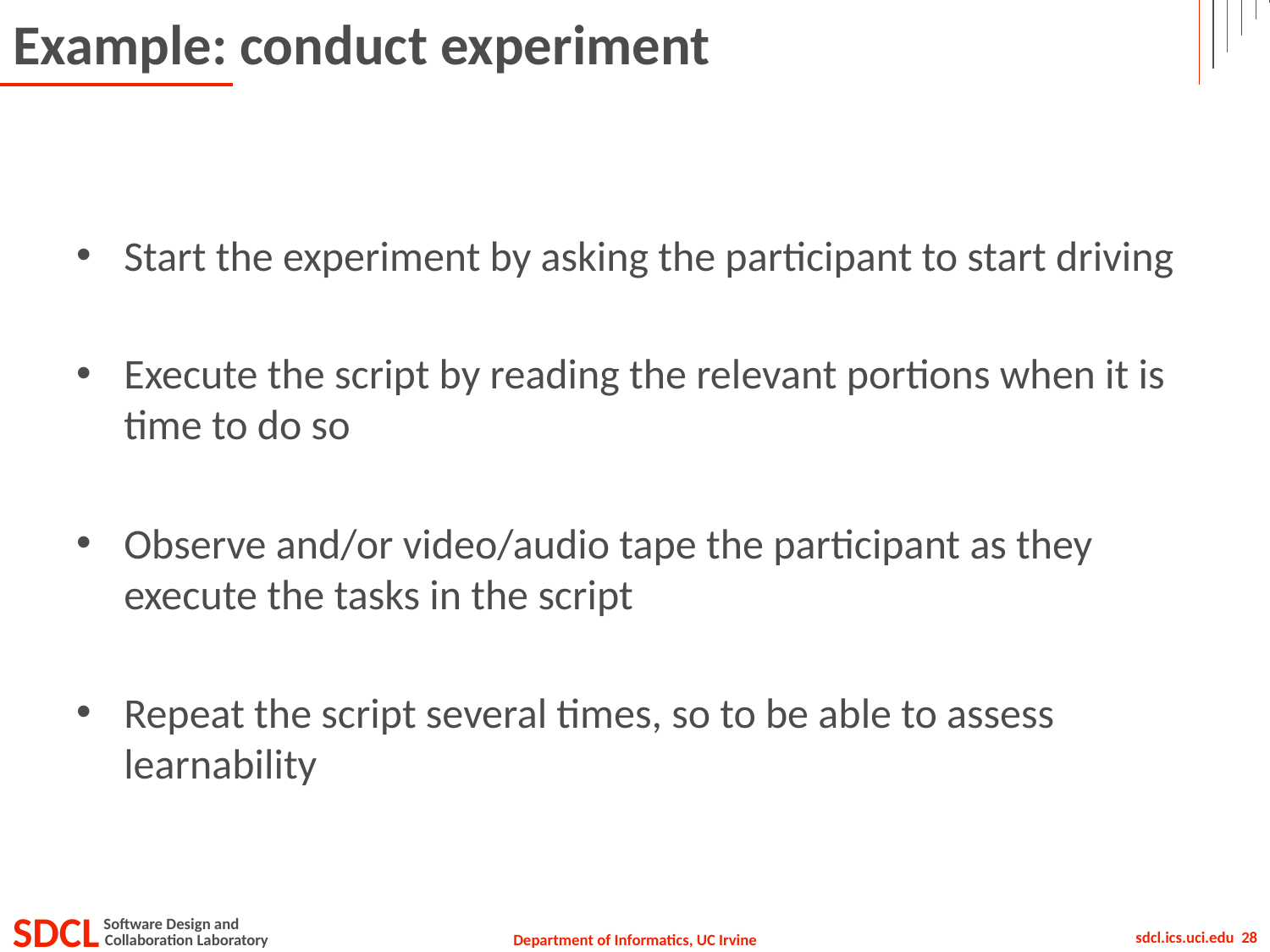

# Example: conduct experiment
Start the experiment by asking the participant to start driving

Execute the script by reading the relevant portions when it is time to do so

Observe and/or video/audio tape the participant as they execute the tasks in the script

Repeat the script several times, so to be able to assess learnability